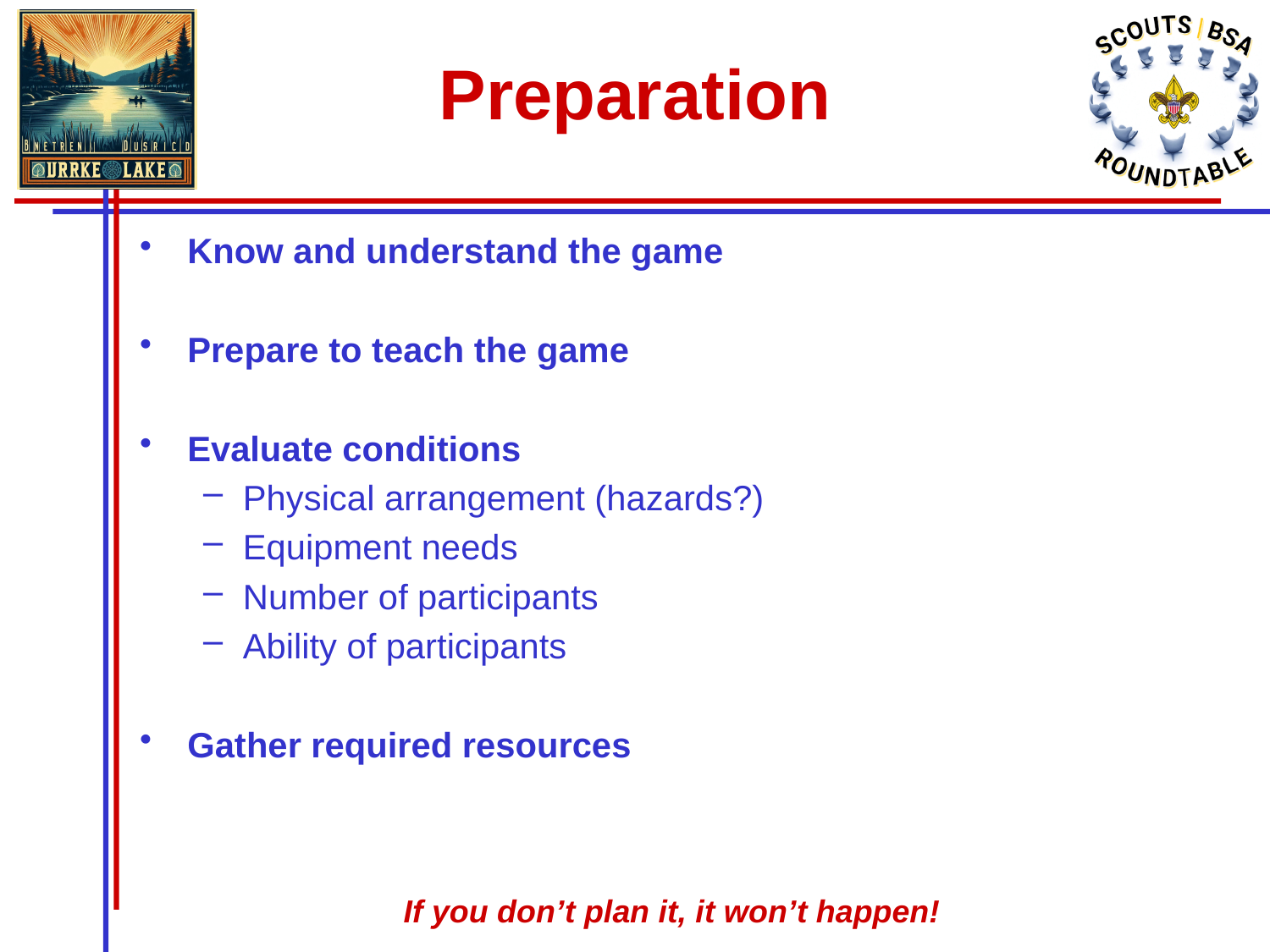

# Preparation
Know and understand the game

Prepare to teach the game

Evaluate conditions
Physical arrangement (hazards?)
Equipment needs
Number of participants
Ability of participants

Gather required resources